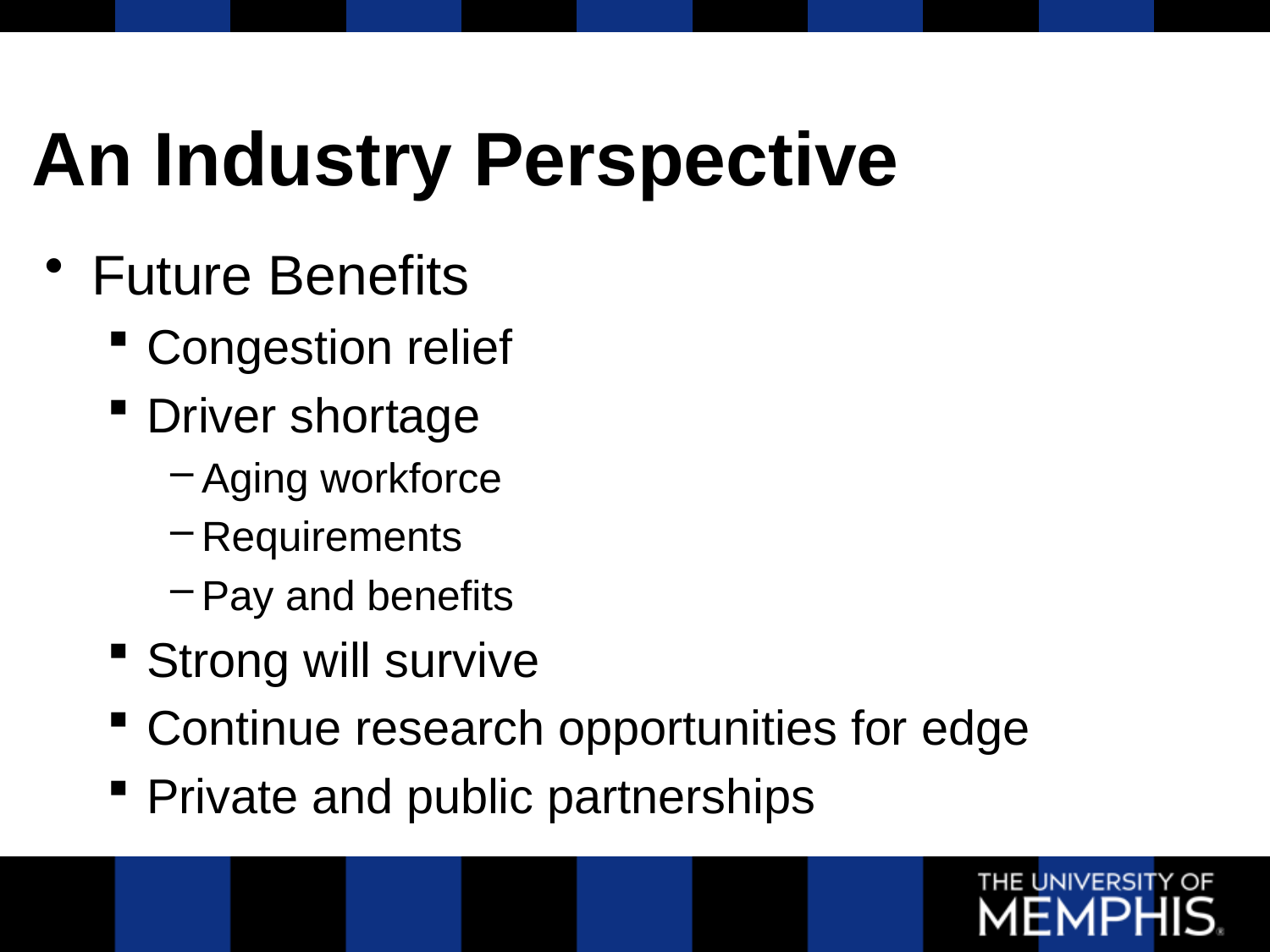

# An Industry Perspective
Future Benefits
Congestion relief
Driver shortage
Aging workforce
Requirements
Pay and benefits
Strong will survive
Continue research opportunities for edge
Private and public partnerships